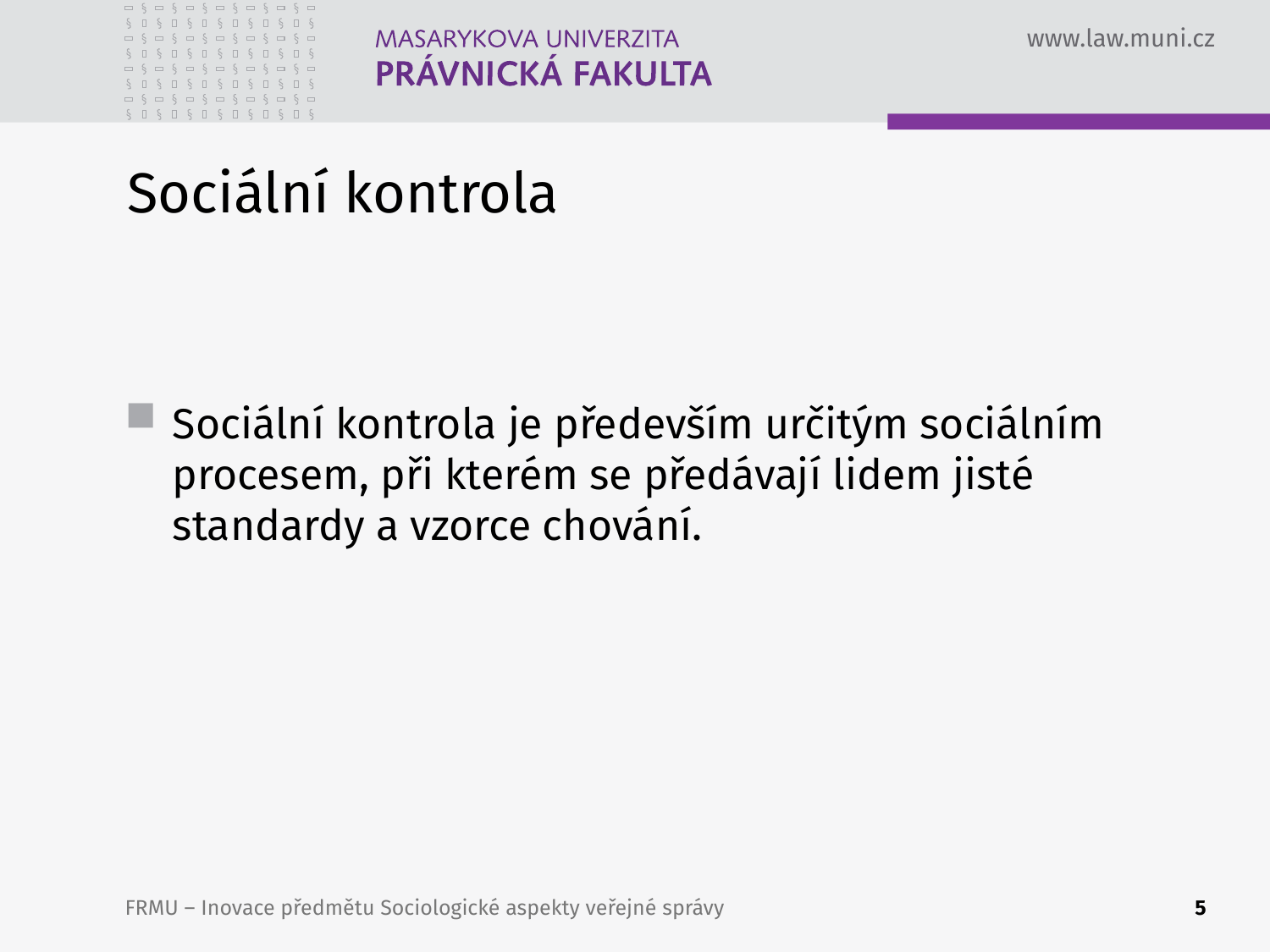

# Sociální kontrola
Sociální kontrola je především určitým sociálním procesem, při kterém se předávají lidem jisté standardy a vzorce chování.

FRMU – Inovace předmětu Sociologické aspekty veřejné správy
5